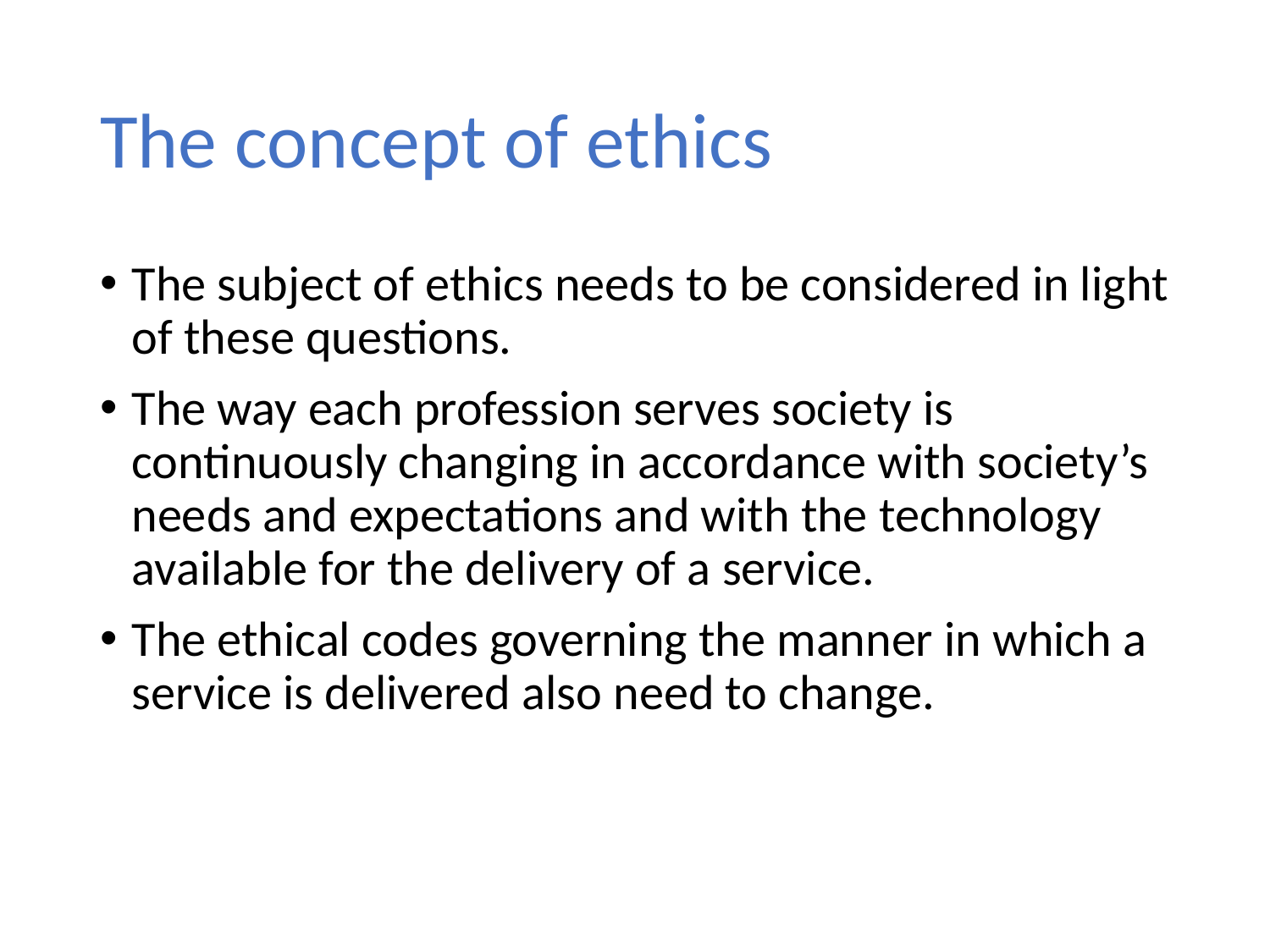

# The concept of ethics
The subject of ethics needs to be considered in light of these questions.
The way each profession serves society is continuously changing in accordance with society’s needs and expectations and with the technology available for the delivery of a service.
The ethical codes governing the manner in which a service is delivered also need to change.